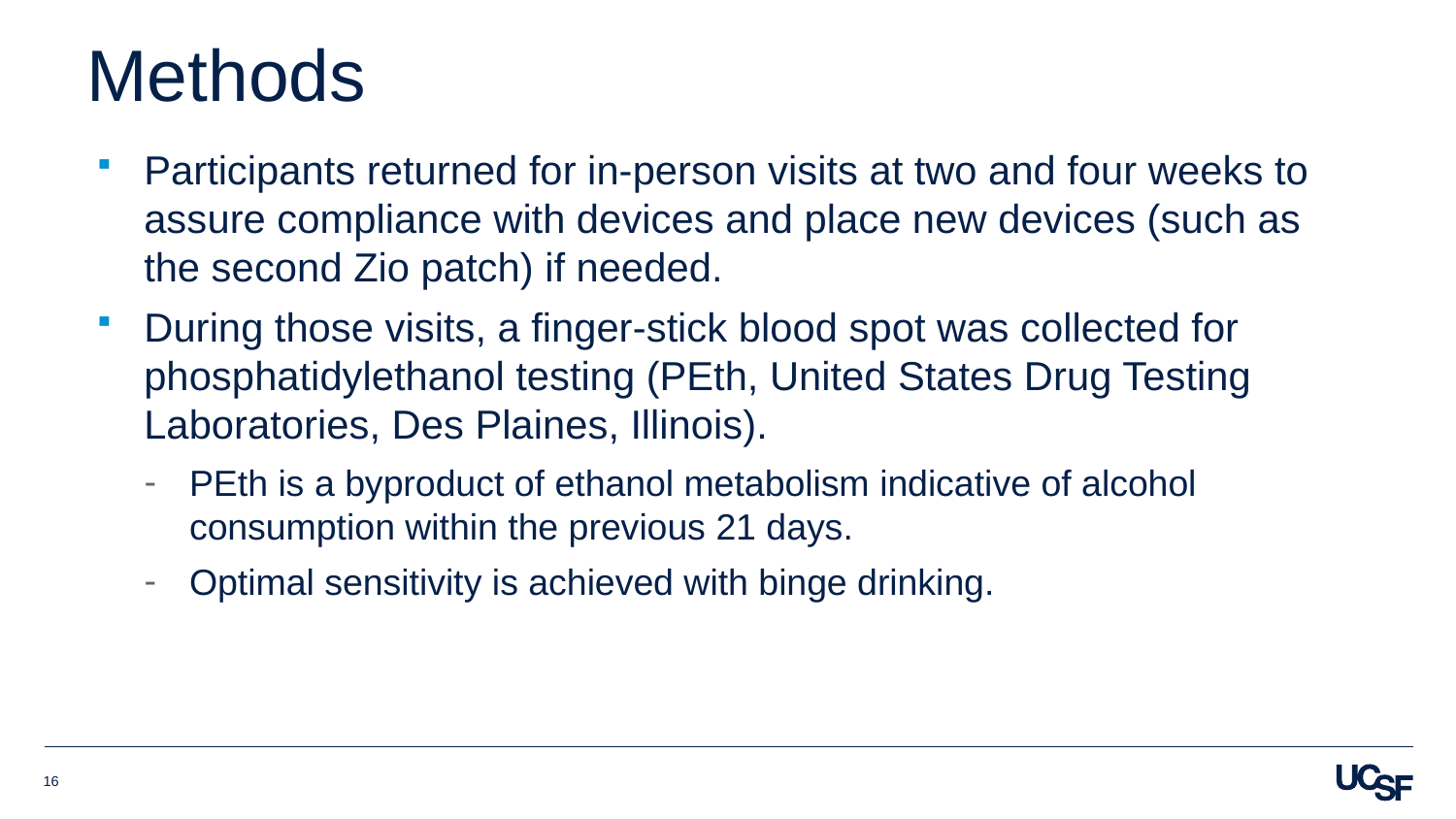

# Methods
Participants returned for in-person visits at two and four weeks to assure compliance with devices and place new devices (such as the second Zio patch) if needed.
During those visits, a finger-stick blood spot was collected for phosphatidylethanol testing (PEth, United States Drug Testing Laboratories, Des Plaines, Illinois).
PEth is a byproduct of ethanol metabolism indicative of alcohol consumption within the previous 21 days.
Optimal sensitivity is achieved with binge drinking.

16